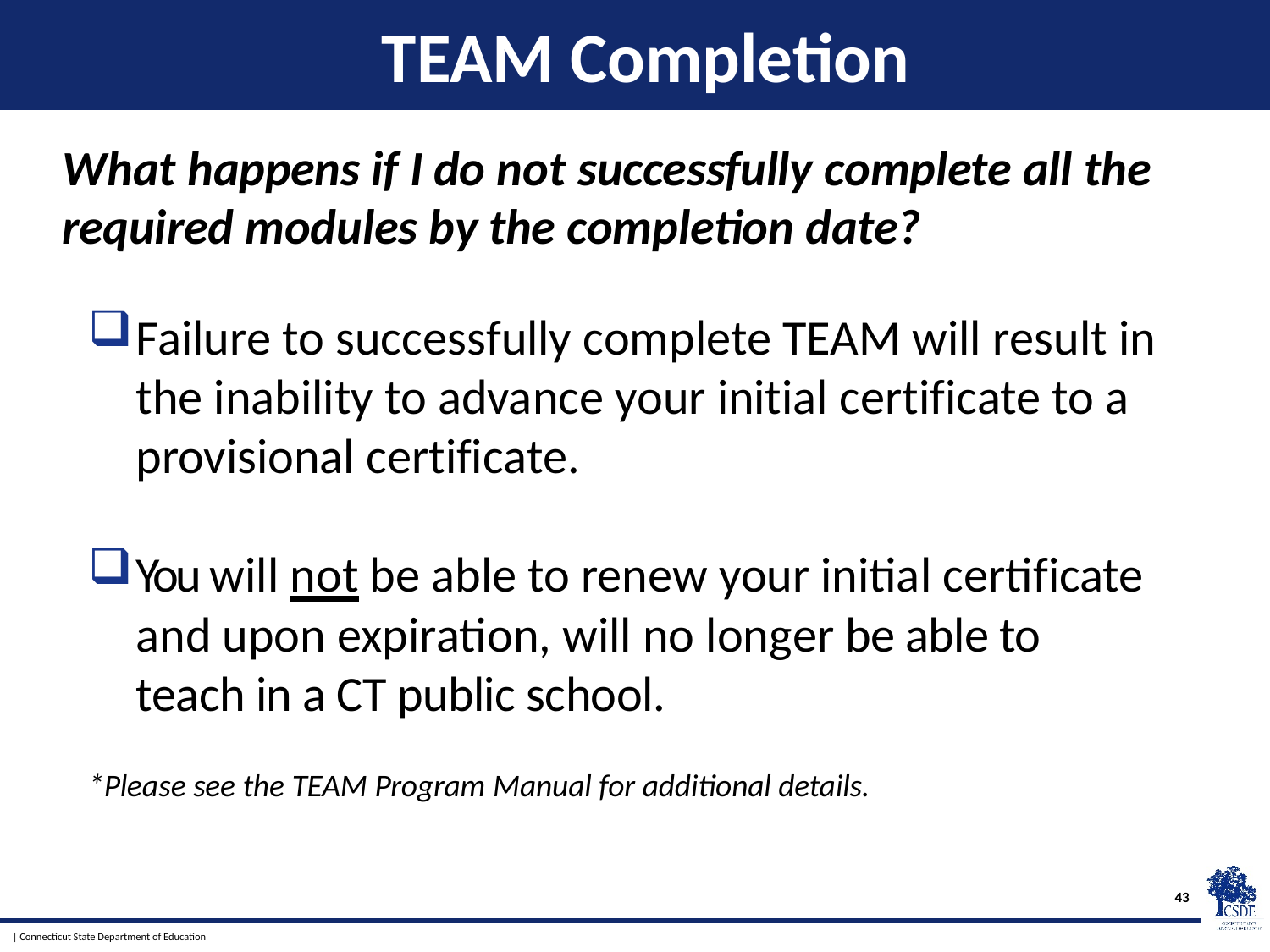

# TEAM Completion
What happens if I do not successfully complete all the required modules by the completion date?

Failure to successfully complete TEAM will result in the inability to advance your initial certificate to a provisional certificate.

You will not be able to renew your initial certificate and upon expiration, will no longer be able to teach in a CT public school.

*Please see the TEAM Program Manual for additional details.